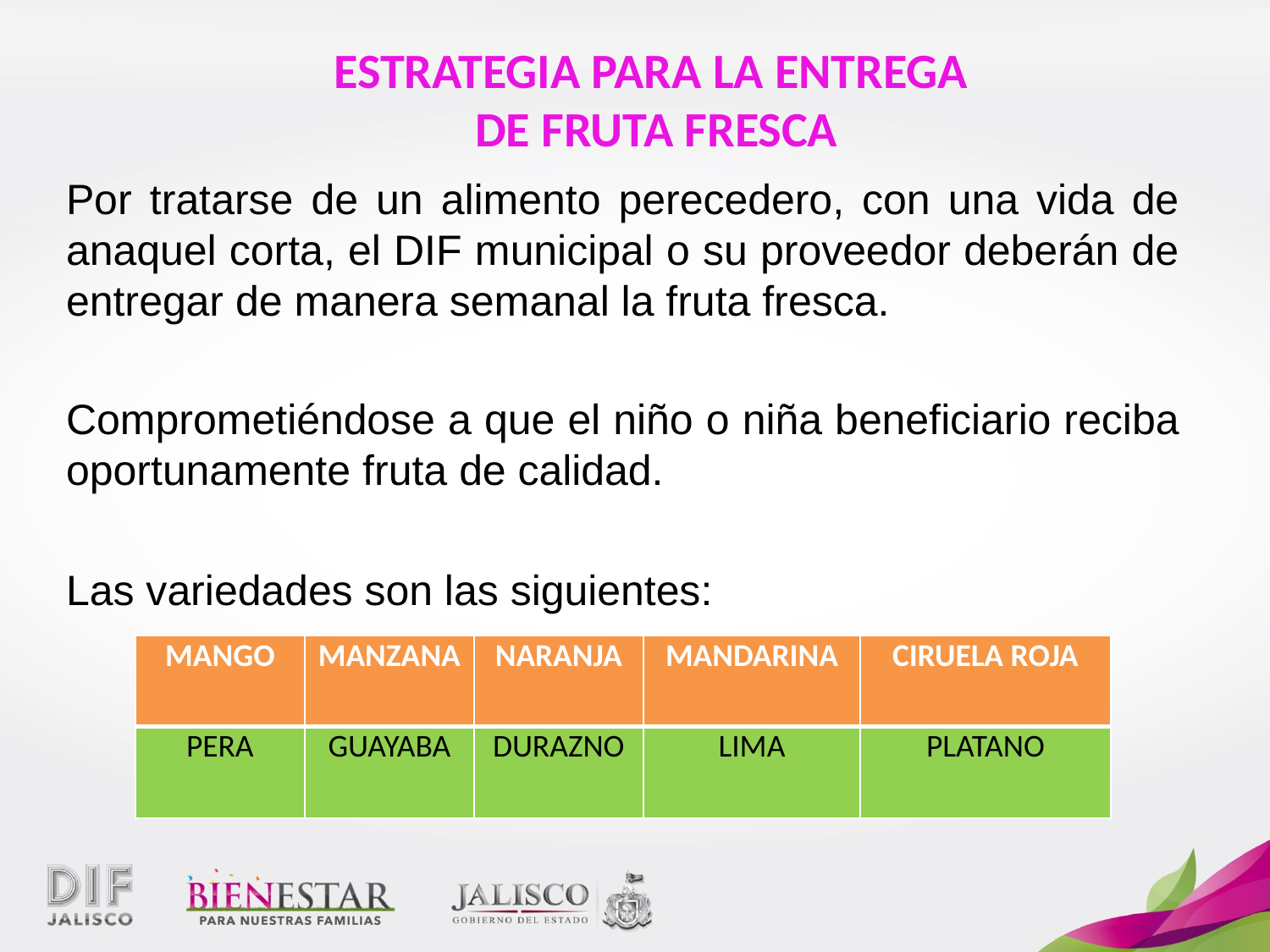

ESTRATEGIA PARA LA ENTREGA
 DE FRUTA FRESCA
Por tratarse de un alimento perecedero, con una vida de anaquel corta, el DIF municipal o su proveedor deberán de entregar de manera semanal la fruta fresca.

Comprometiéndose a que el niño o niña beneficiario reciba oportunamente fruta de calidad.

Las variedades son las siguientes:

| MANGO | MANZANA | NARANJA | MANDARINA | CIRUELA ROJA |
| --- | --- | --- | --- | --- |
| PERA | GUAYABA | DURAZNO | LIMA | PLATANO |